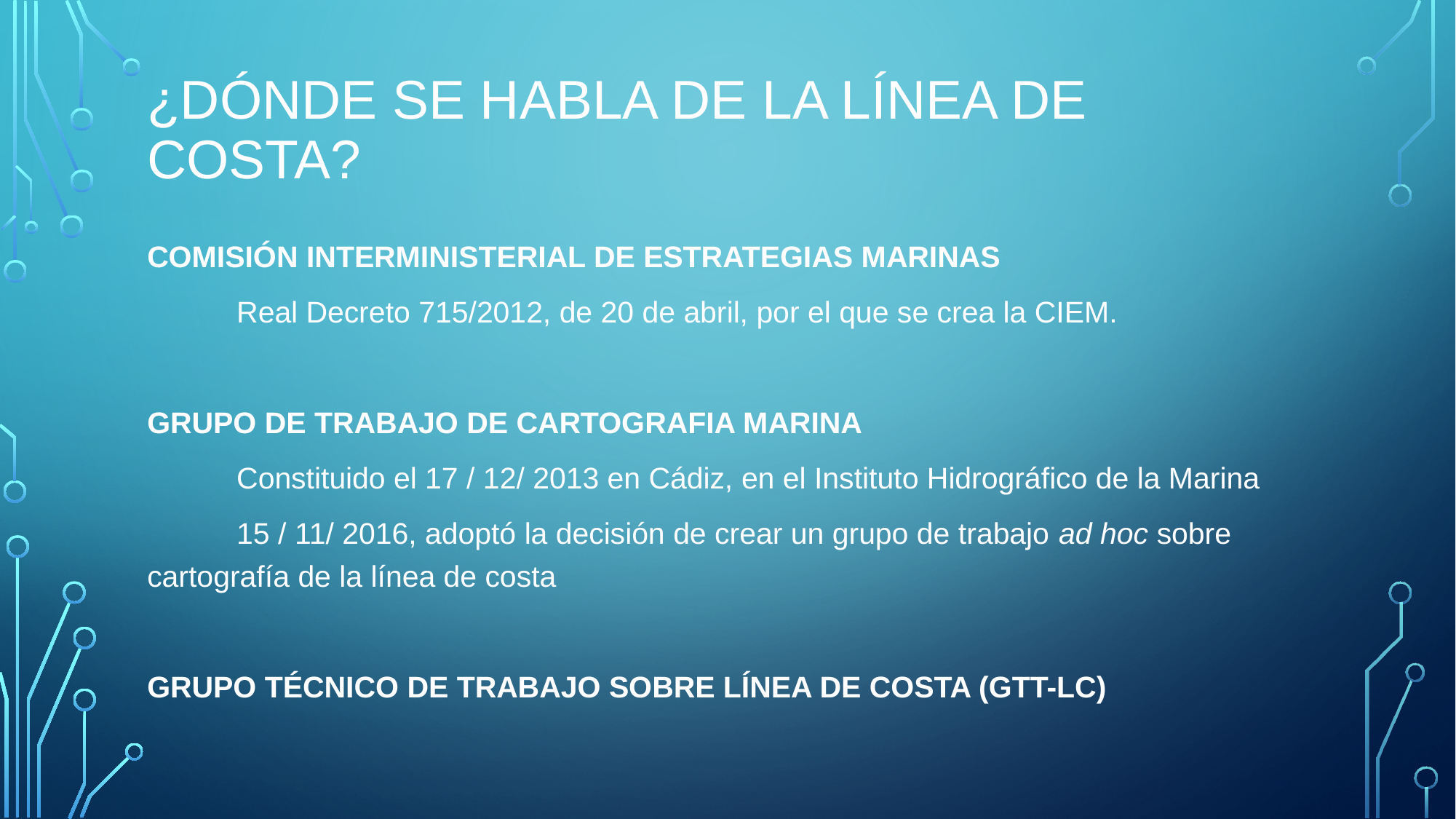

# ¿Dónde se habla de la línea de costa?
COMISIÓN INTERMINISTERIAL DE ESTRATEGIAS MARINAS
	Real Decreto 715/2012, de 20 de abril, por el que se crea la CIEM.

GRUPO DE TRABAJO DE CARTOGRAFIA MARINA
	Constituido el 17 / 12/ 2013 en Cádiz, en el Instituto Hidrográfico de la Marina
	15 / 11/ 2016, adoptó la decisión de crear un grupo de trabajo ad hoc sobre cartografía de la línea de costa

GRUPO TÉCNICO DE TRABAJO SOBRE LÍNEA DE COSTA (GTT-LC)